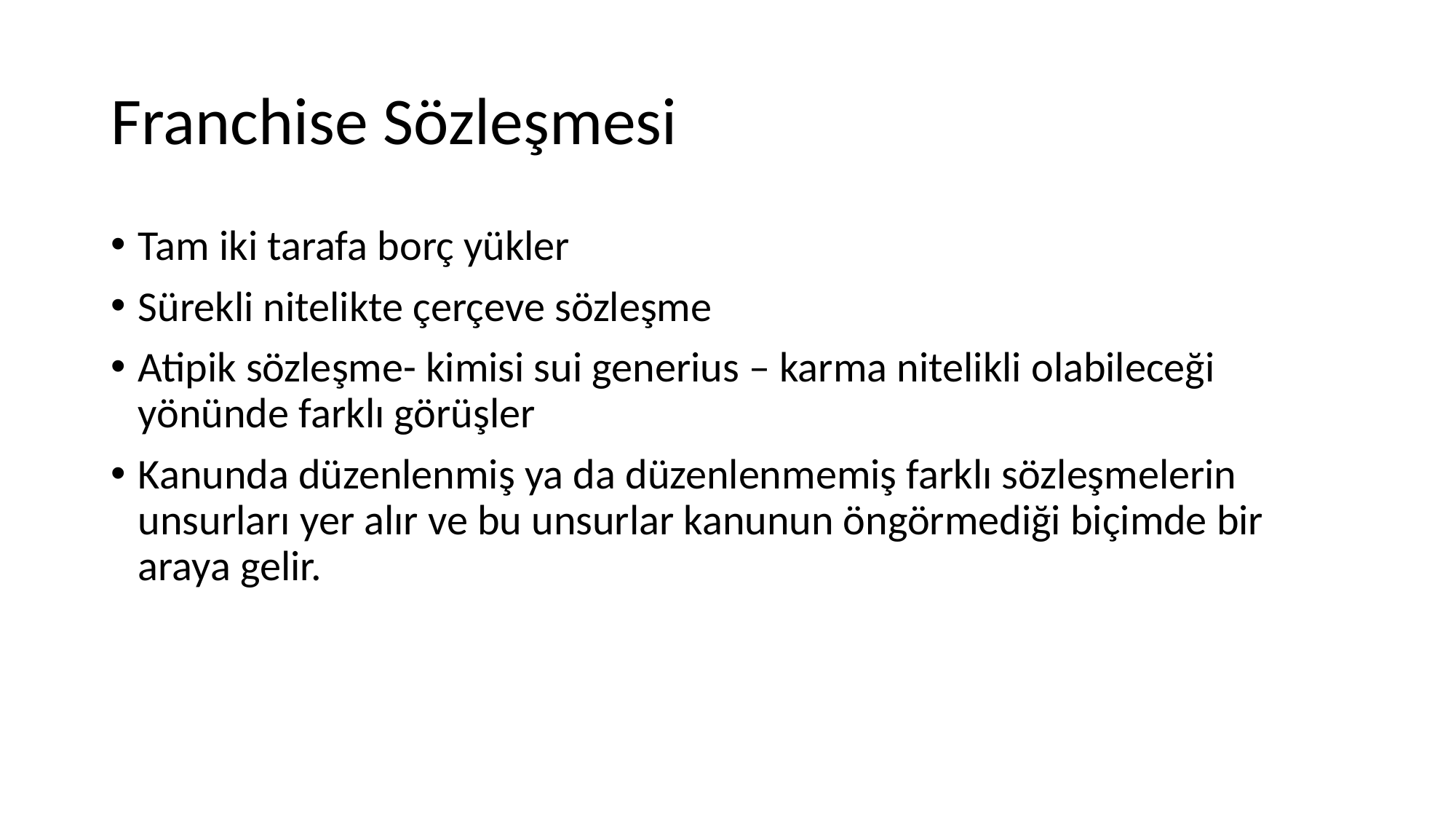

# Franchise Sözleşmesi
Tam iki tarafa borç yükler
Sürekli nitelikte çerçeve sözleşme
Atipik sözleşme- kimisi sui generius – karma nitelikli olabileceği yönünde farklı görüşler
Kanunda düzenlenmiş ya da düzenlenmemiş farklı sözleşmelerin unsurları yer alır ve bu unsurlar kanunun öngörmediği biçimde bir araya gelir.